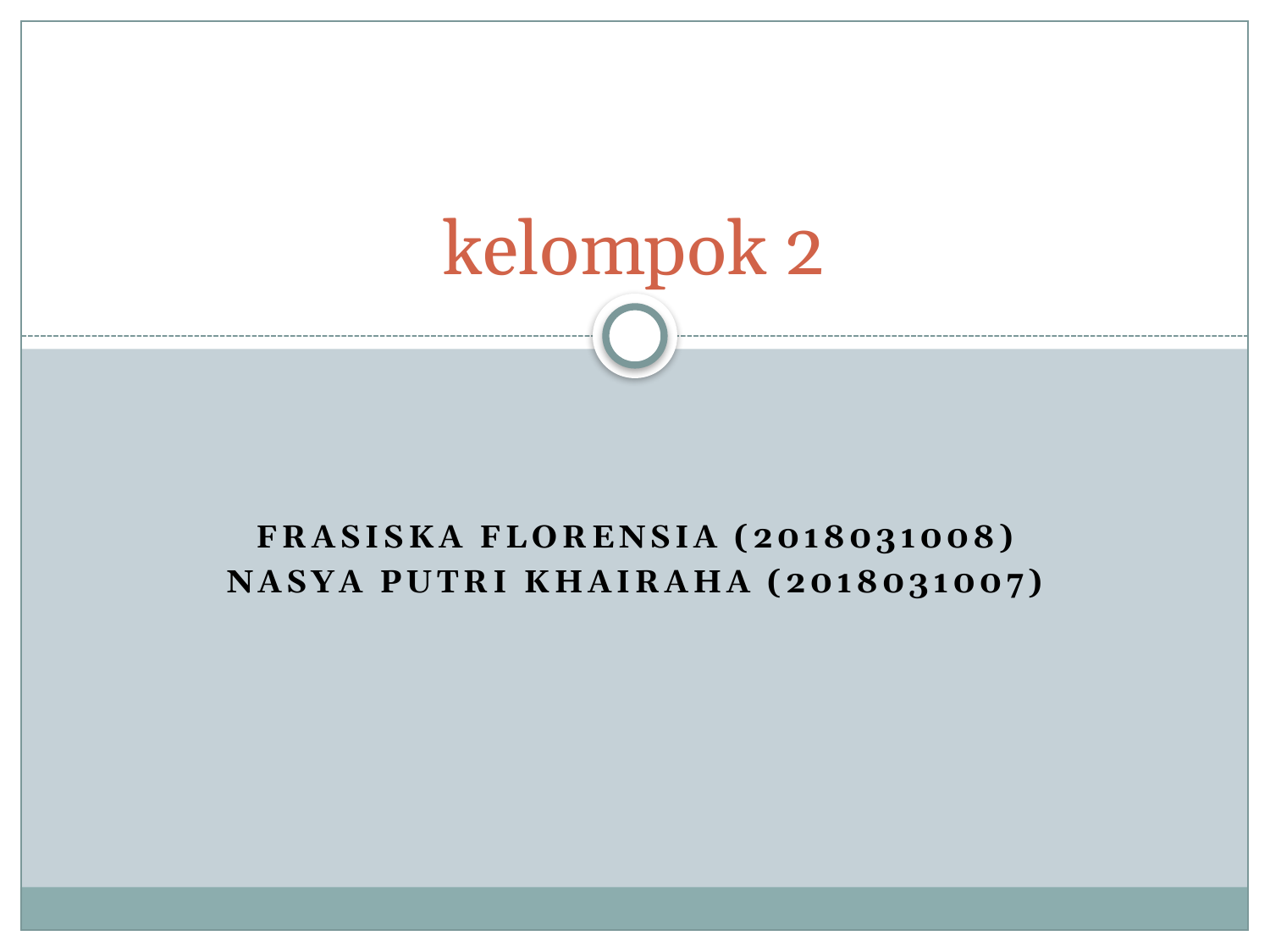

# kelompok 2

frasiska florensia (2018031008)
nasya putri khairaha (2018031007)